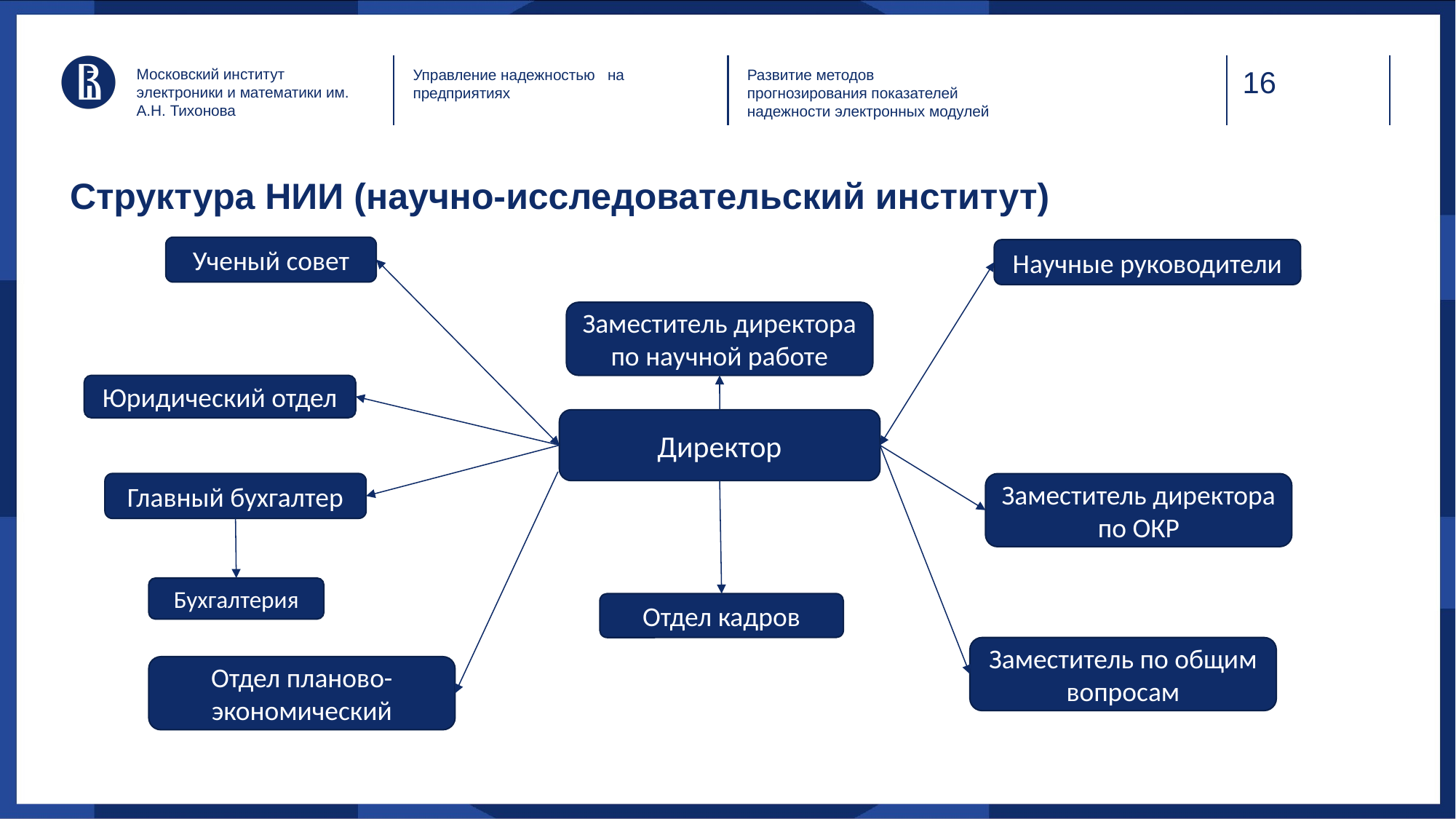

Московский институт электроники и математики им. А.Н. Тихонова

Управление надежностью   на предприятиях
Развитие методов прогнозирования показателей надежности электронных модулей
# Структура НИИ (научно-исследовательский институт)
Ученый совет
Научные руководители
Заместитель директора по научной работе
Юридический отдел
Директор
Главный бухгалтер
Заместитель директора по ОКР
Бухгалтерия
Отдел кадров
Заместитель по общим вопросам
Отдел планово-экономический